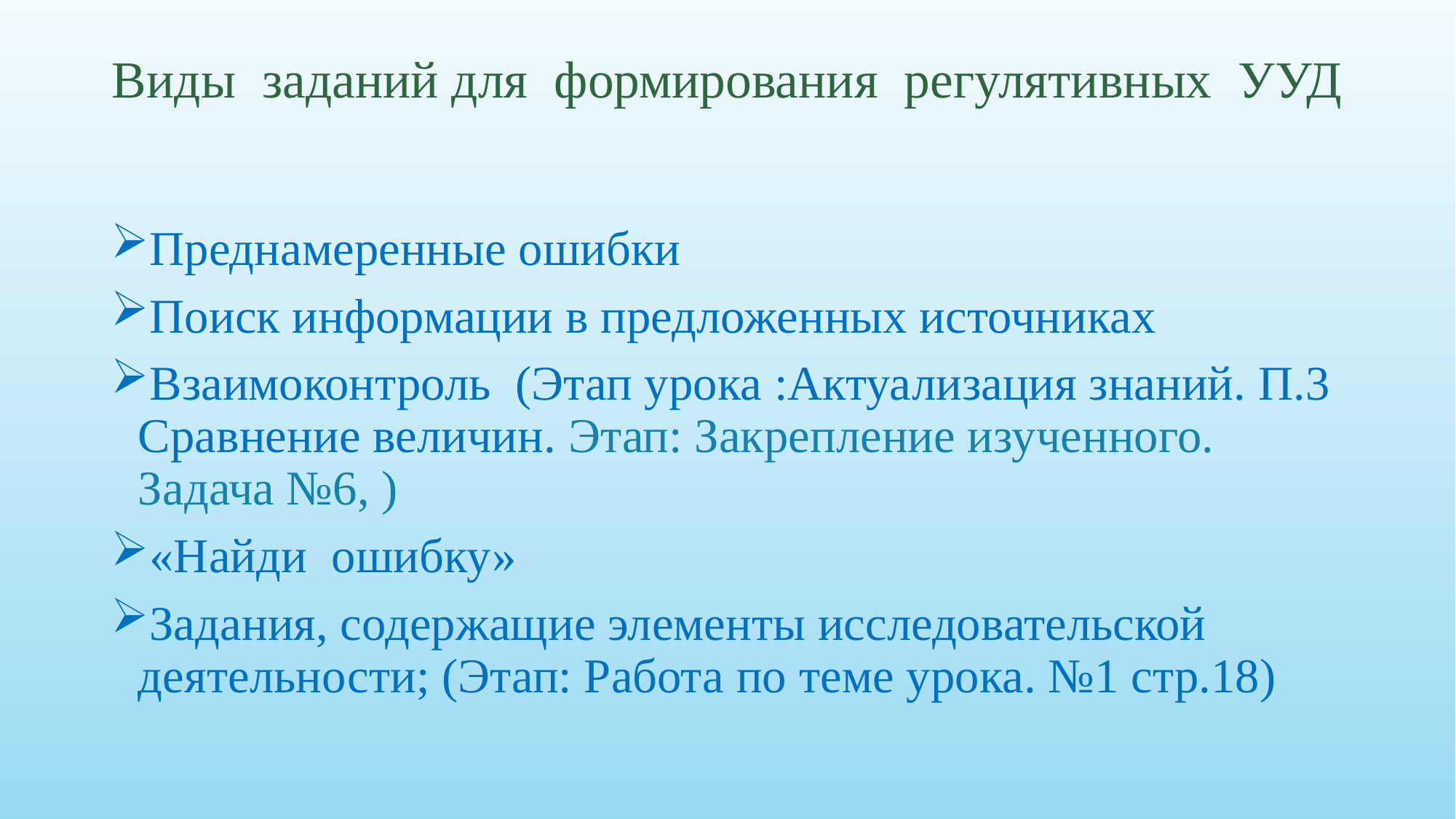

# Виды  заданий для  формирования  регулятивных  УУД
Преднамеренные ошибки
Поиск информации в предложенных источниках
Взаимоконтроль  (Этап урока :Актуализация знаний. П.3 Сравнение величин. Этап: Закрепление изученного. Задача №6, )
«Найди  ошибку»
Задания, содержащие элементы исследовательской деятельности; (Этап: Работа по теме урока. №1 стр.18)